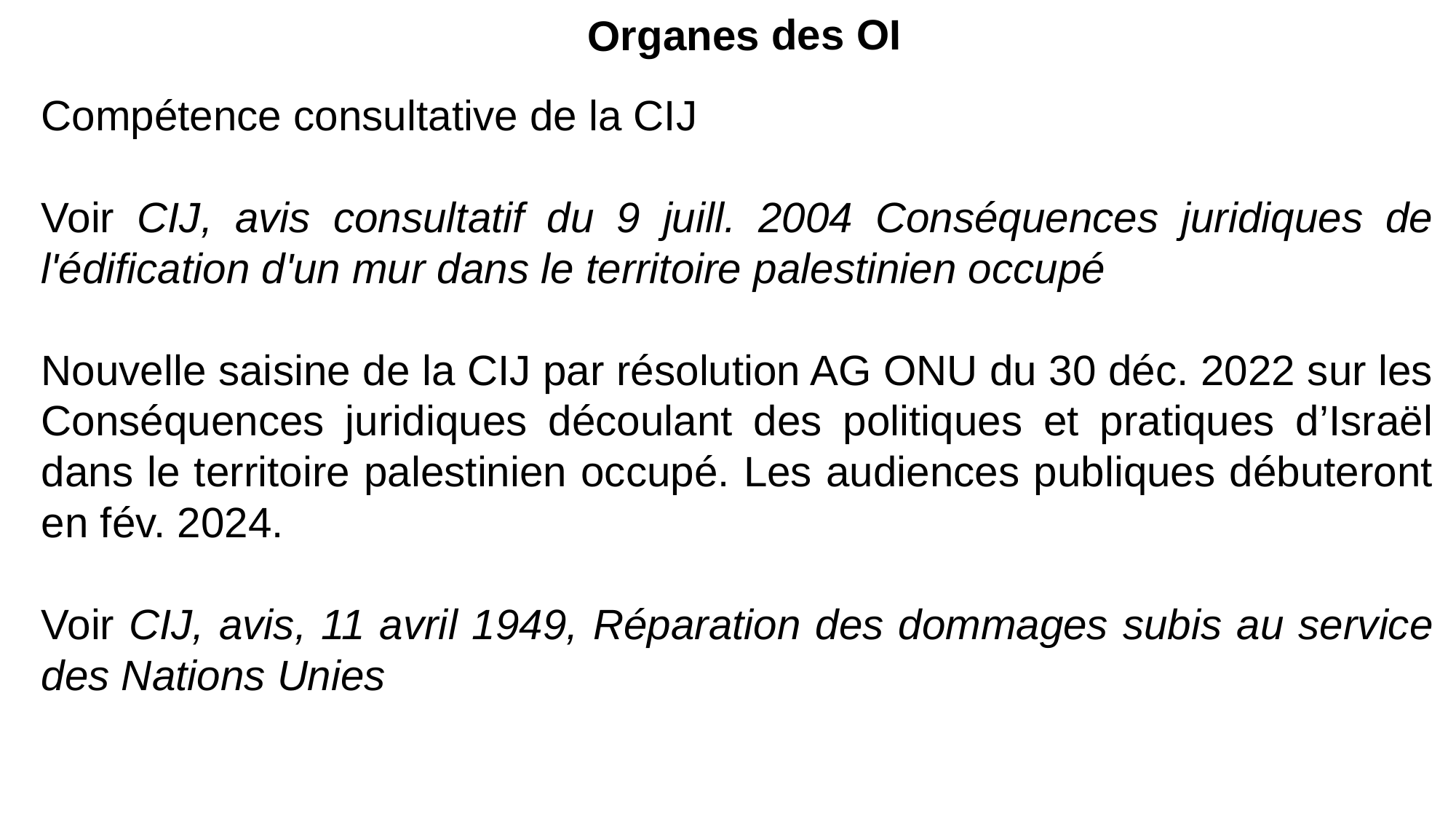

Organes des OI

Compétence consultative de la CIJ

Voir CIJ, avis consultatif du 9 juill. 2004 Conséquences juridiques de l'édification d'un mur dans le territoire palestinien occupé

Nouvelle saisine de la CIJ par résolution AG ONU du 30 déc. 2022 sur les Conséquences juridiques découlant des politiques et pratiques d’Israël dans le territoire palestinien occupé. Les audiences publiques débuteront en fév. 2024.

Voir CIJ, avis, 11 avril 1949, Réparation des dommages subis au service des Nations Unies